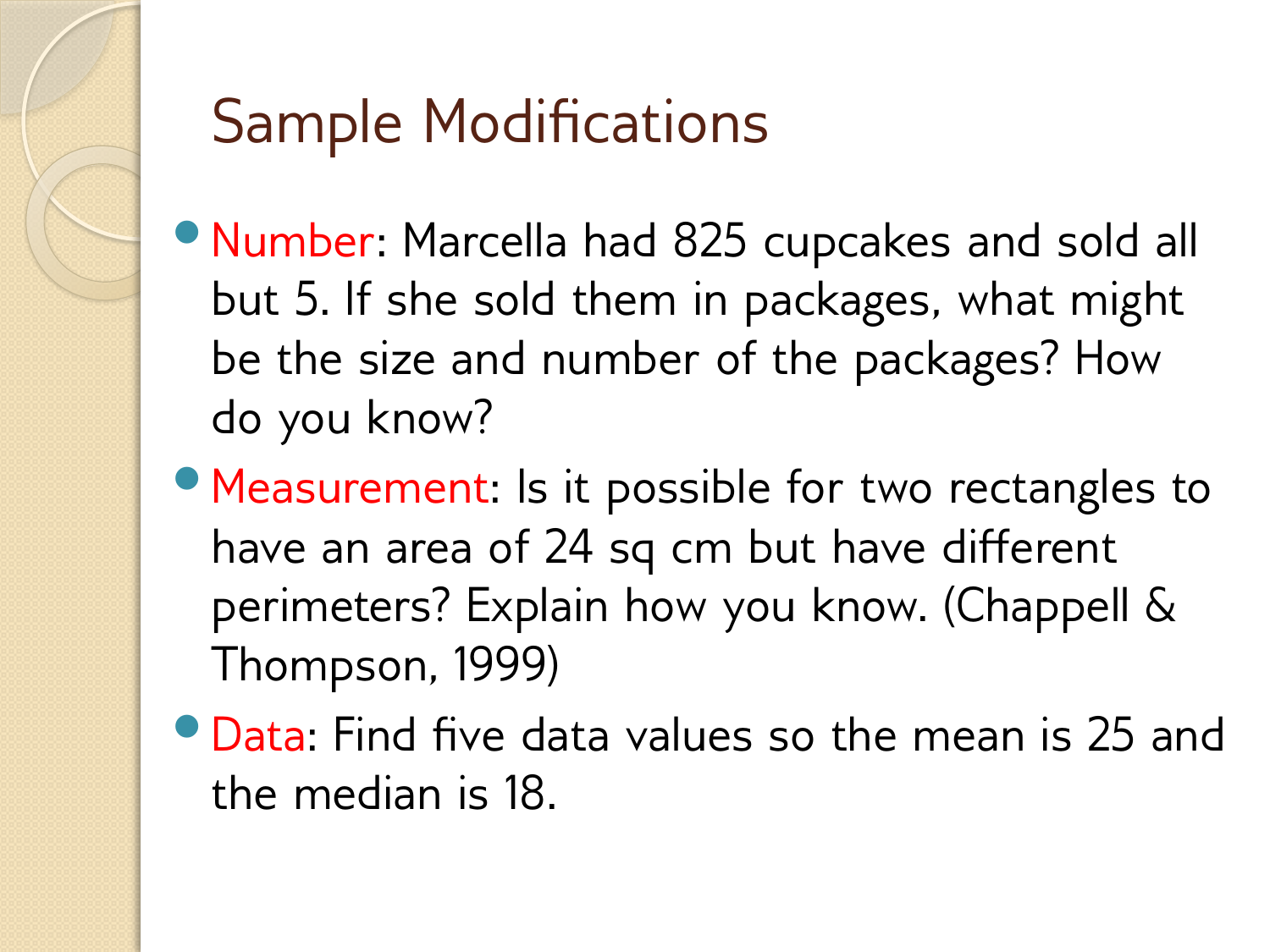

# Sample Modifications
Number: Marcella had 825 cupcakes and sold all but 5. If she sold them in packages, what might be the size and number of the packages? How do you know?
Measurement: Is it possible for two rectangles to have an area of 24 sq cm but have different perimeters? Explain how you know. (Chappell & Thompson, 1999)
Data: Find five data values so the mean is 25 and the median is 18.